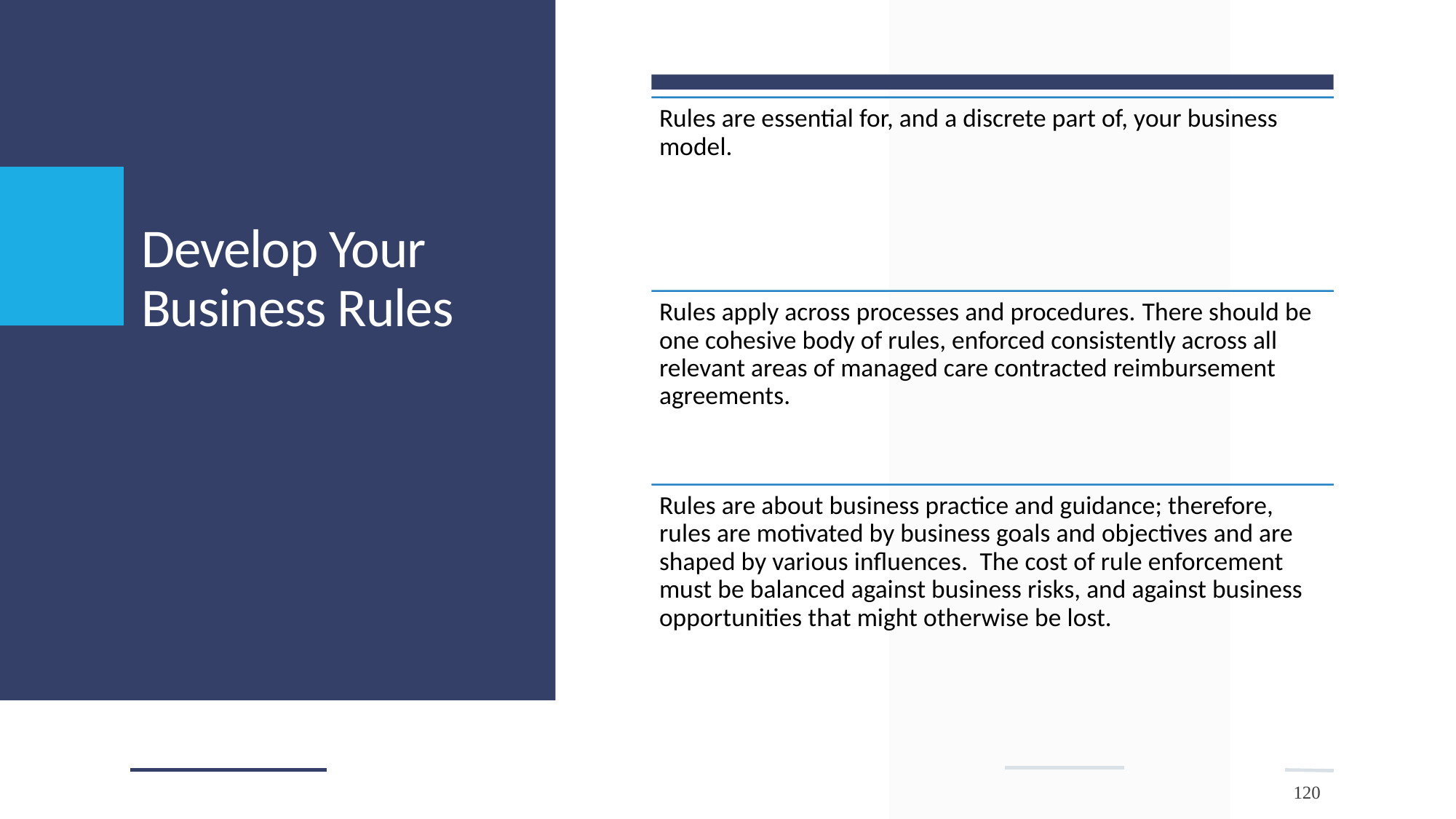

# Develop Your Business Rules
Rules are essential for, and a discrete part of, your business model.
Rules apply across processes and procedures. There should be one cohesive body of rules, enforced consistently across all relevant areas of managed care contracted reimbursement agreements.
Rules are about business practice and guidance; therefore, rules are motivated by business goals and objectives and are shaped by various influences.  The cost of rule enforcement must be balanced against business risks, and against business opportunities that might otherwise be lost.
120